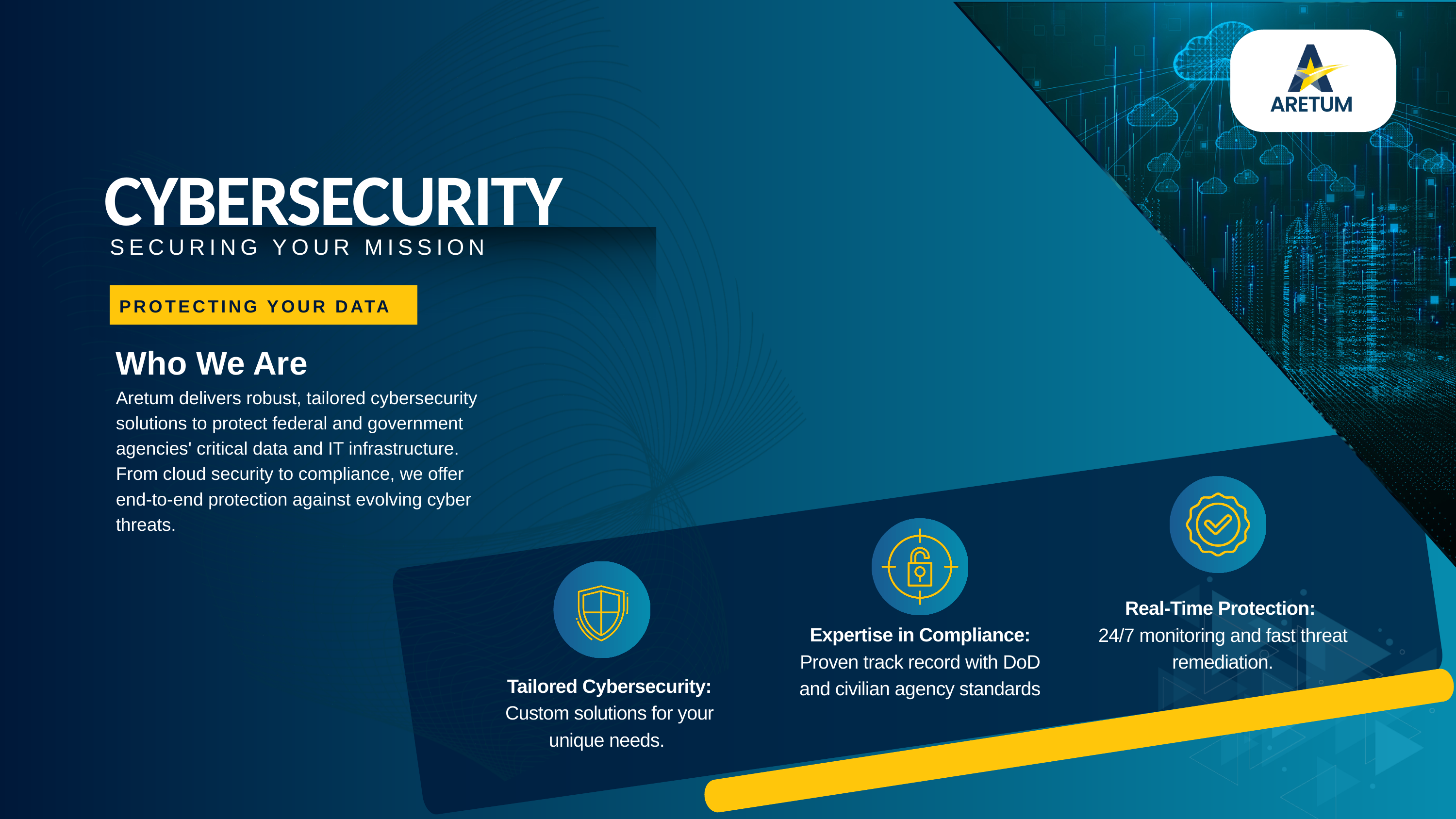

CYBERSECURITY

SECURING YOUR MISSION

PROTECTING YOUR DATA
Who We Are

Aretum delivers robust, tailored cybersecurity solutions to protect federal and government agencies' critical data and IT infrastructure. From cloud security to compliance, we offer end-to-end protection against evolving cyber threats.

Real-Time Protection:
24/7 monitoring and fast threat remediation.

Expertise in Compliance: Proven track record with DoD and civilian agency standards
Tailored Cybersecurity: Custom solutions for your unique needs.